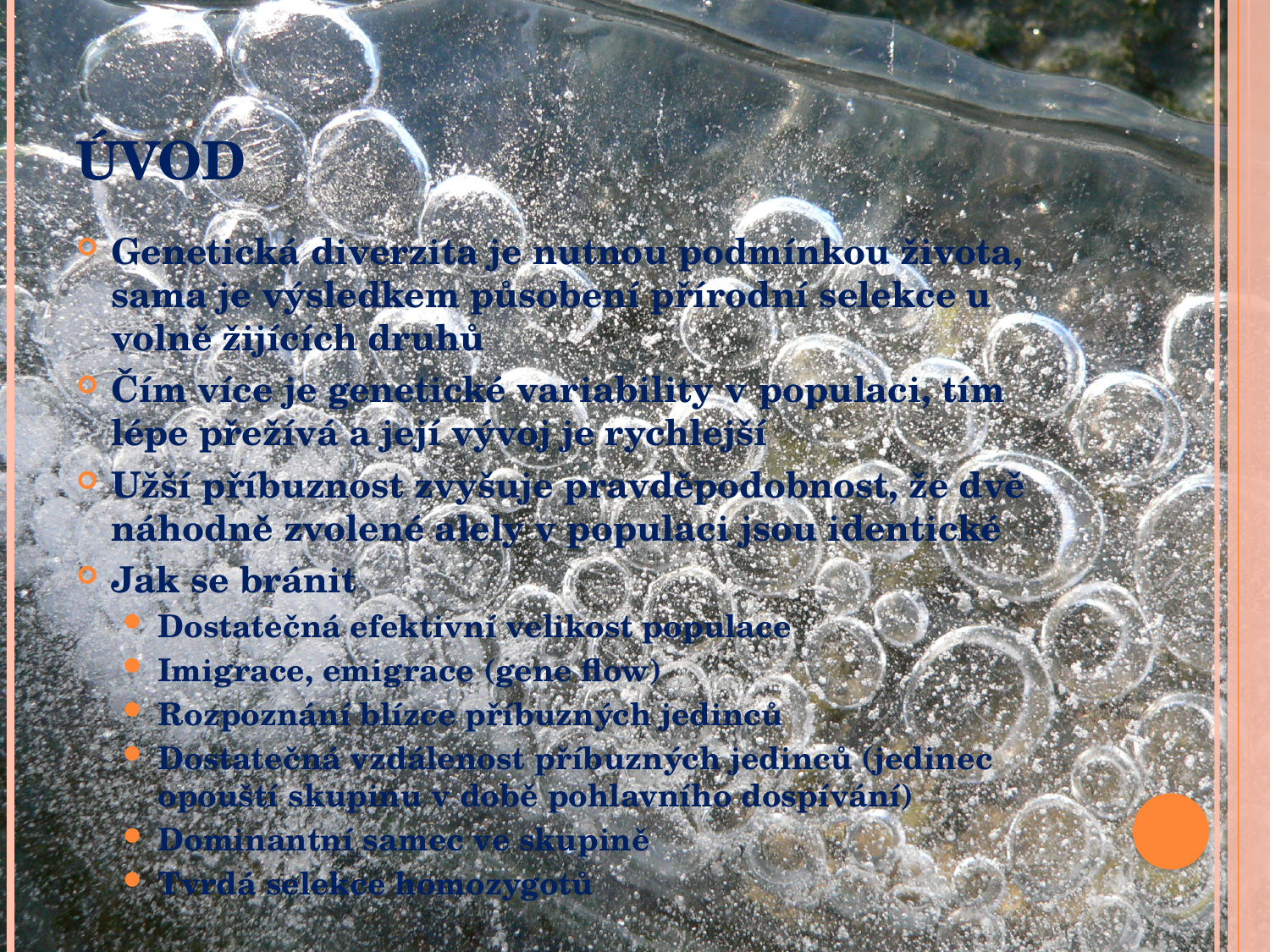

# Úvod
Genetická diverzita je nutnou podmínkou života, sama je výsledkem působení přírodní selekce u volně žijících druhů
Čím více je genetické variability v populaci, tím lépe přežívá a její vývoj je rychlejší
Užší příbuznost zvyšuje pravděpodobnost, že dvě náhodně zvolené alely v populaci jsou identické
Jak se bránit
Dostatečná efektivní velikost populace
Imigrace, emigrace (gene flow)
Rozpoznání blízce příbuzných jedinců
Dostatečná vzdálenost příbuzných jedinců (jedinec opouští skupinu v době pohlavního dospívání)
Dominantní samec ve skupině
Tvrdá selekce homozygotů